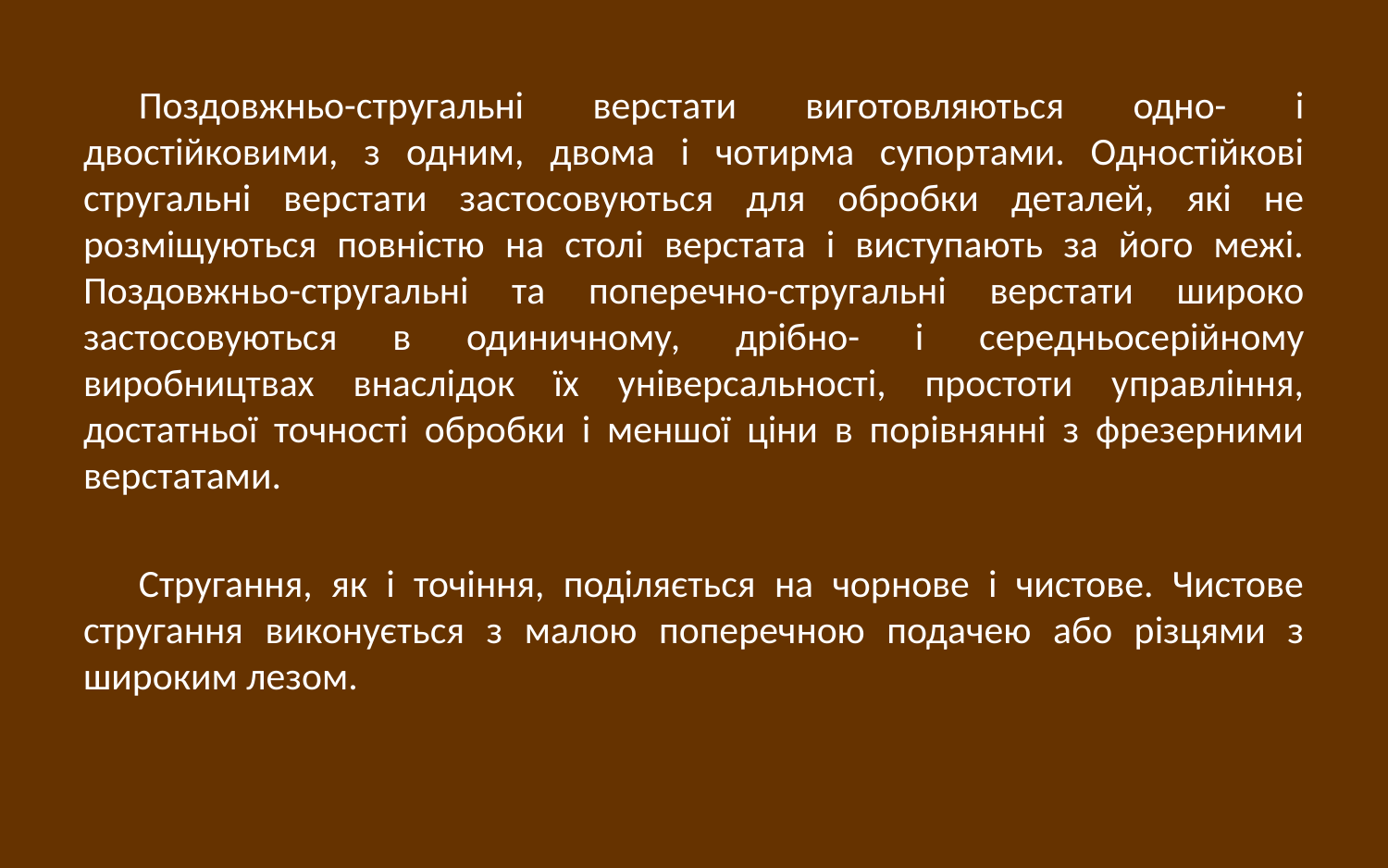

Поздовжньо-стругальні верстати виготовляються одно- і двостійковими, з одним, двома і чотирма супортами. Одностійкові стругальні верстати застосовуються для обробки деталей, які не розміщуються повністю на столі верстата і виступають за його межі. Поздовжньо-стругальні та поперечно-стругальні верстати широко застосовуються в одиничному, дрібно- і середньосерійному виробництвах внаслідок їх універсальності, простоти управління, достатньої точності обробки і меншої ціни в порівнянні з фрезерними верстатами.

Стругання, як і точіння, поділяється на чорнове і чистове. Чистове стругання виконується з малою поперечною подачею або різцями з широким лезом.